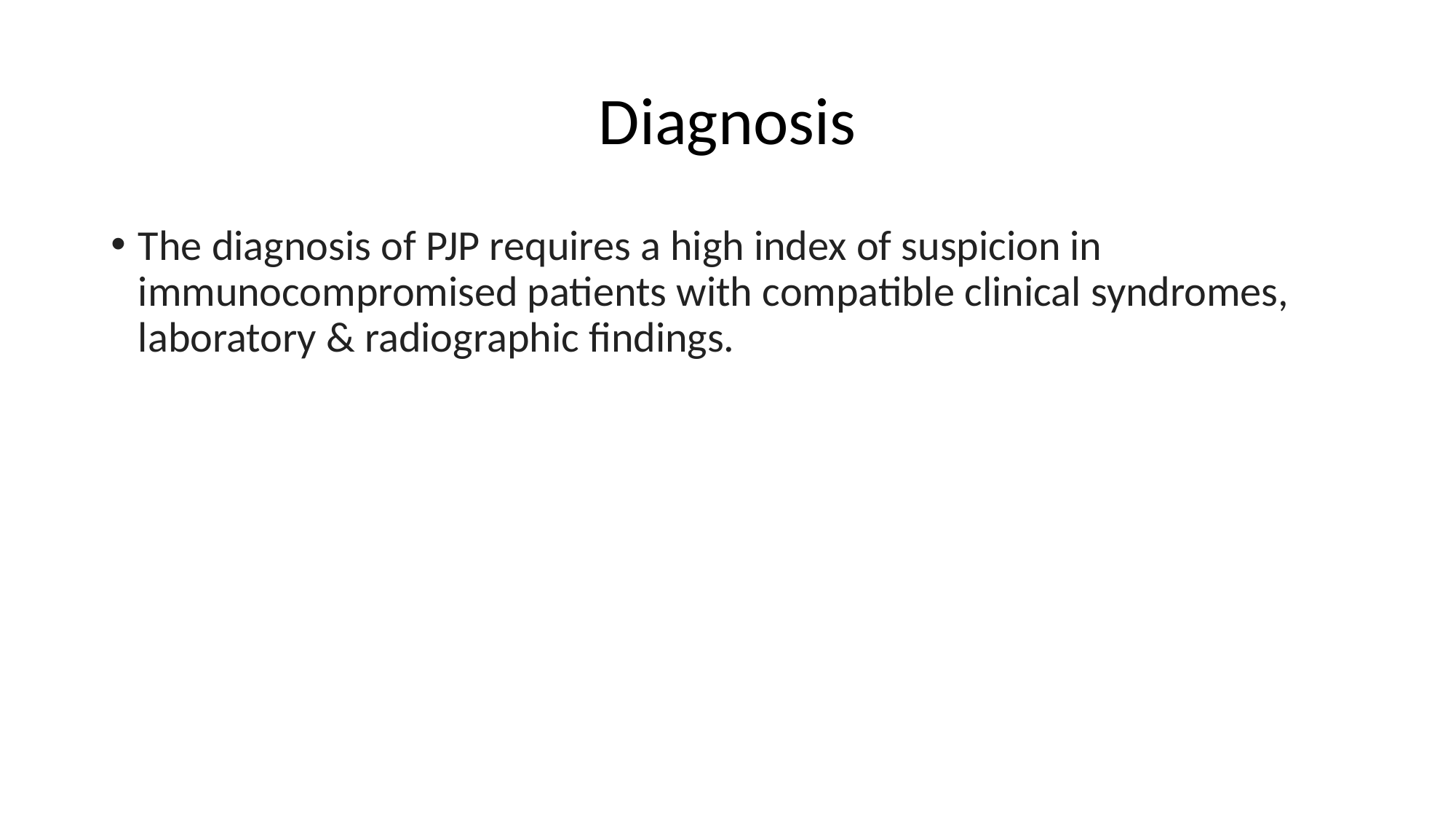

# Diagnosis
The diagnosis of PJP requires a high index of suspicion in immunocompromised patients with compatible clinical syndromes, laboratory & radiographic findings.